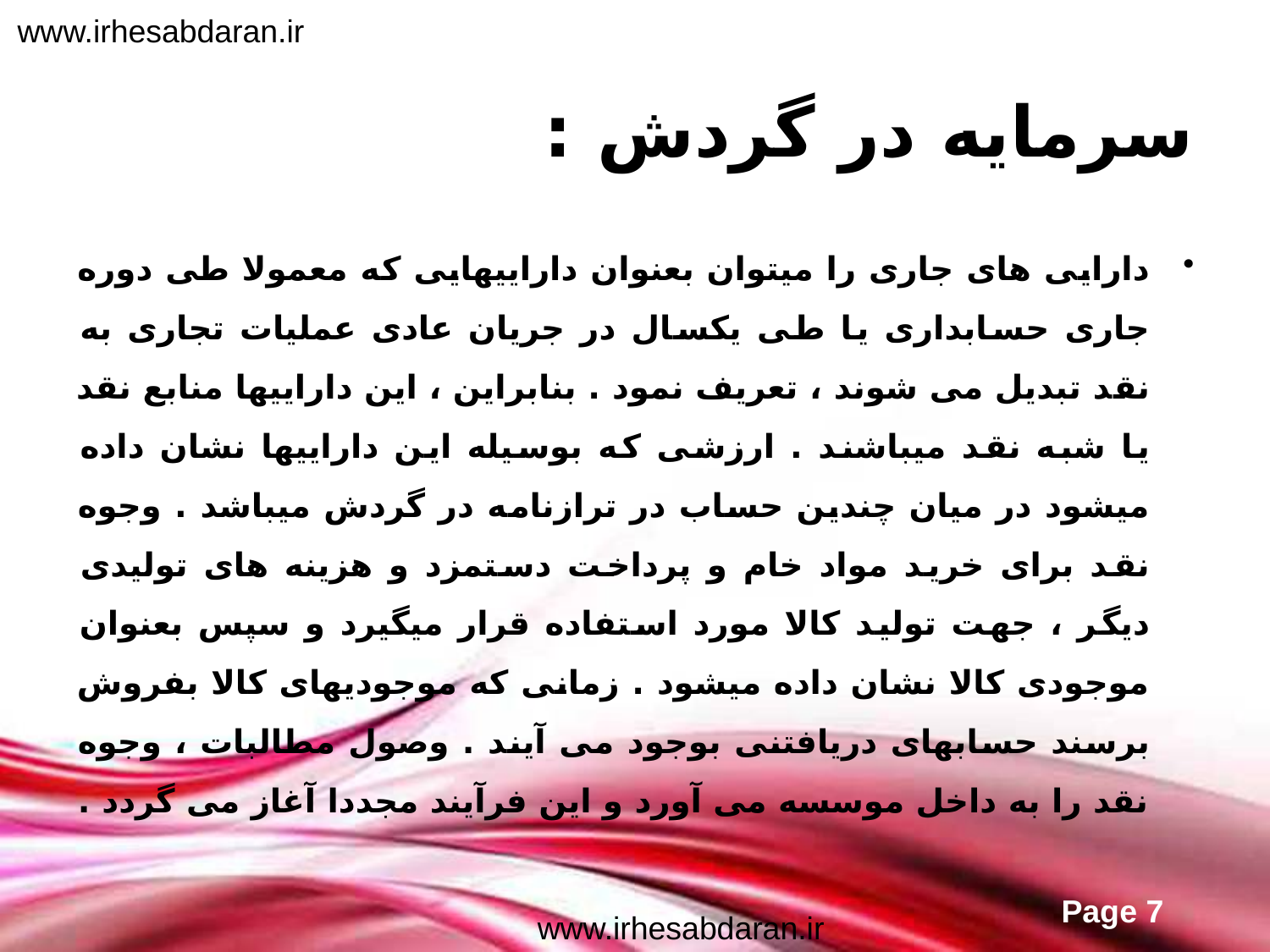

www.irhesabdaran.ir
# سرمایه در گردش :
دارایی های جاری را میتوان بعنوان داراییهایی که معمولا طی دوره جاری حسابداری یا طی یکسال در جریان عادی عملیات تجاری به نقد تبدیل می شوند ، تعریف نمود . بنابراین ، این داراییها منابع نقد یا شبه نقد میباشند . ارزشی که بوسیله این داراییها نشان داده میشود در میان چندین حساب در ترازنامه در گردش میباشد . وجوه نقد برای خرید مواد خام و پرداخت دستمزد و هزینه های تولیدی دیگر ، جهت تولید کالا مورد استفاده قرار میگیرد و سپس بعنوان موجودی کالا نشان داده میشود . زمانی که موجودیهای کالا بفروش برسند حسابهای دریافتنی بوجود می آیند . وصول مطالبات ، وجوه نقد را به داخل موسسه می آورد و این فرآیند مجددا آغاز می گردد .
www.irhesabdaran.ir